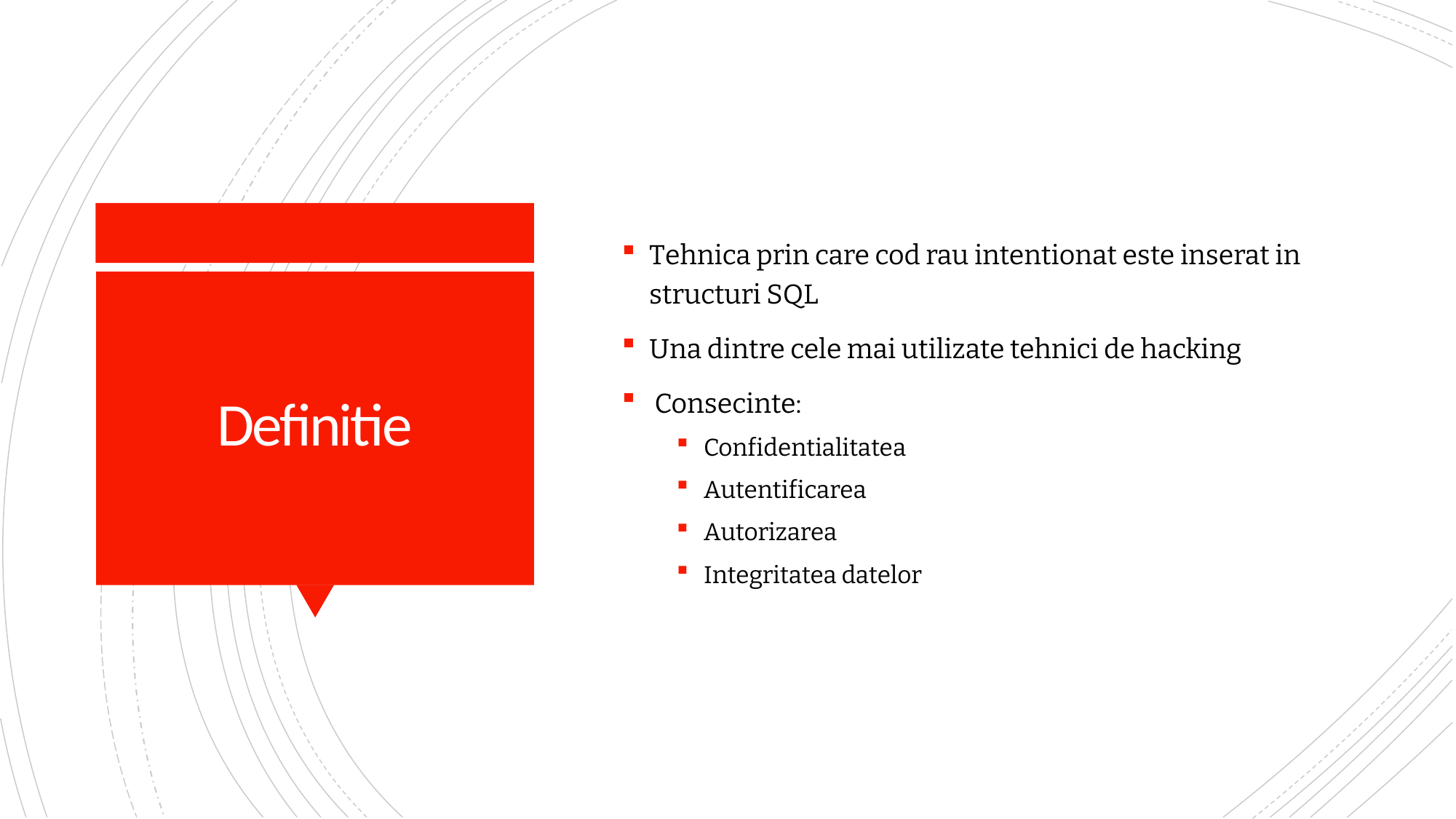

Tehnica prin care cod rau intentionat este inserat in structuri SQL
Una dintre cele mai utilizate tehnici de hacking
 Consecinte:
Confidentialitatea
Autentificarea
Autorizarea
Integritatea datelor
# Definitie